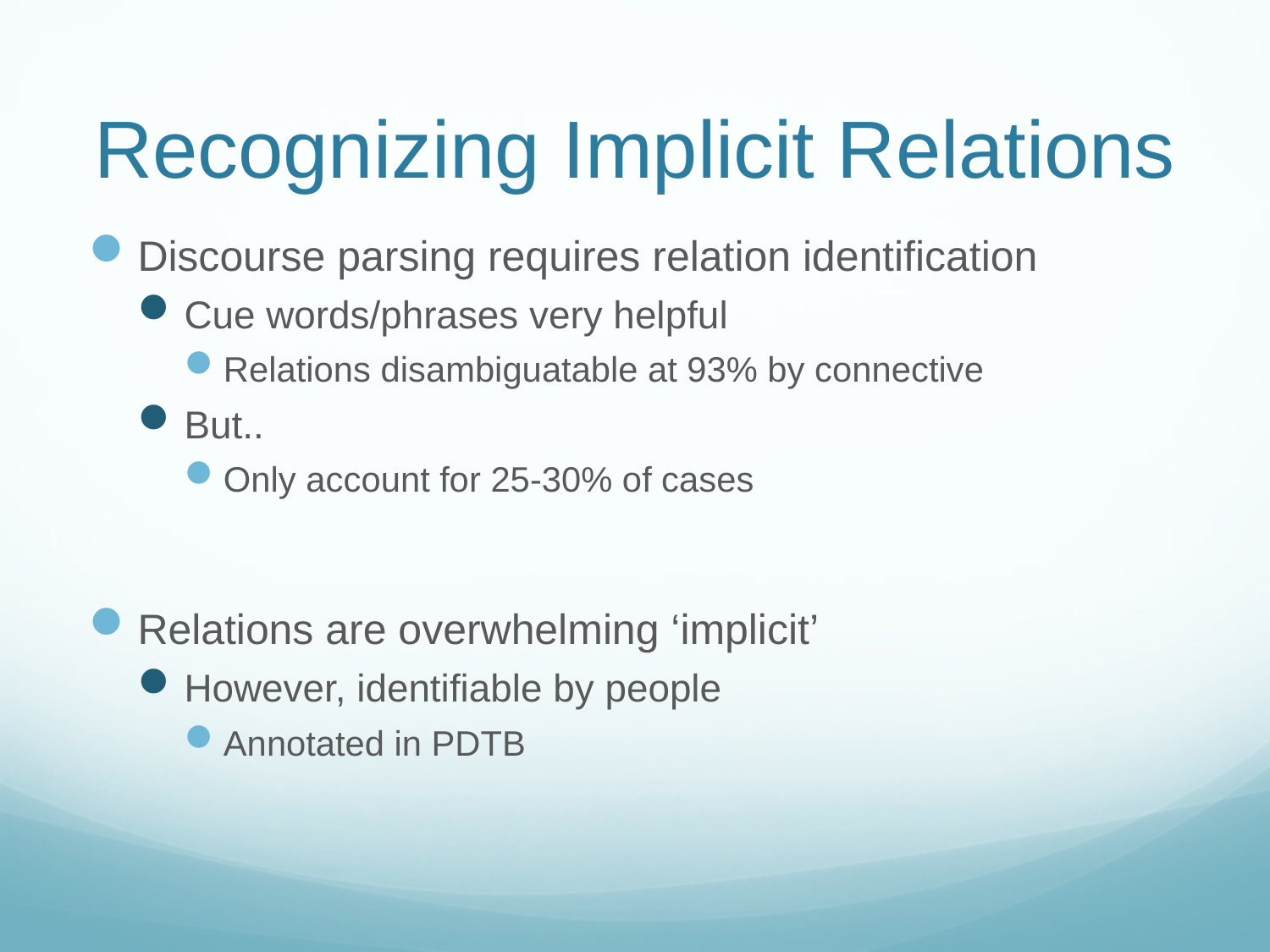

# Recognizing Implicit Relations
Discourse parsing requires relation identification
Cue words/phrases very helpful
Relations disambiguatable at 93% by connective
But..
Only account for 25-30% of cases

Relations are overwhelming ‘implicit’
However, identifiable by people
Annotated in PDTB